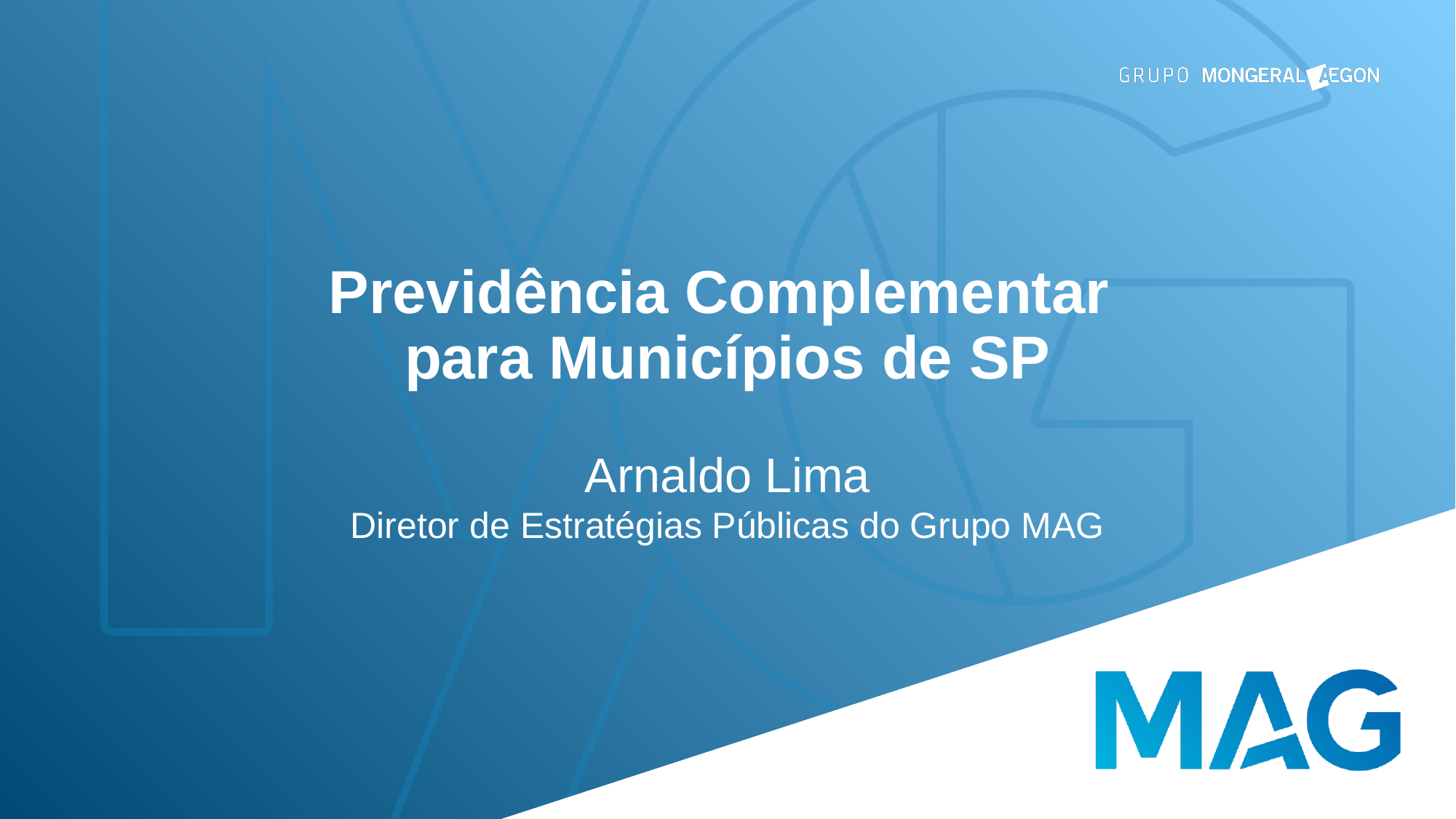

# Previdência Complementar para Municípios de SP
Arnaldo Lima
Diretor de Estratégias Públicas do Grupo MAG